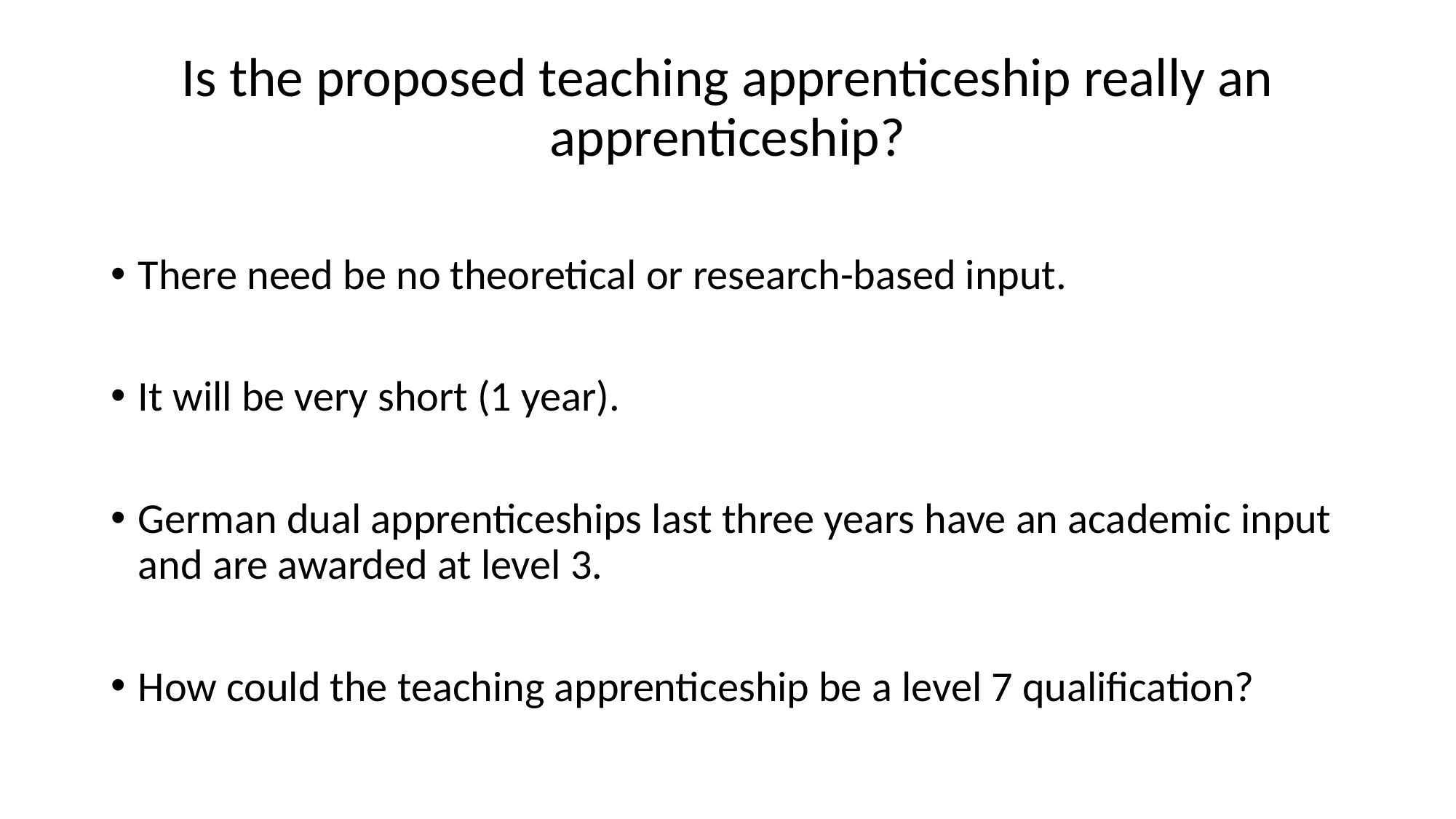

# Is the proposed teaching apprenticeship really an apprenticeship?

There need be no theoretical or research-based input.

It will be very short (1 year).

German dual apprenticeships last three years have an academic input and are awarded at level 3.

How could the teaching apprenticeship be a level 7 qualification?